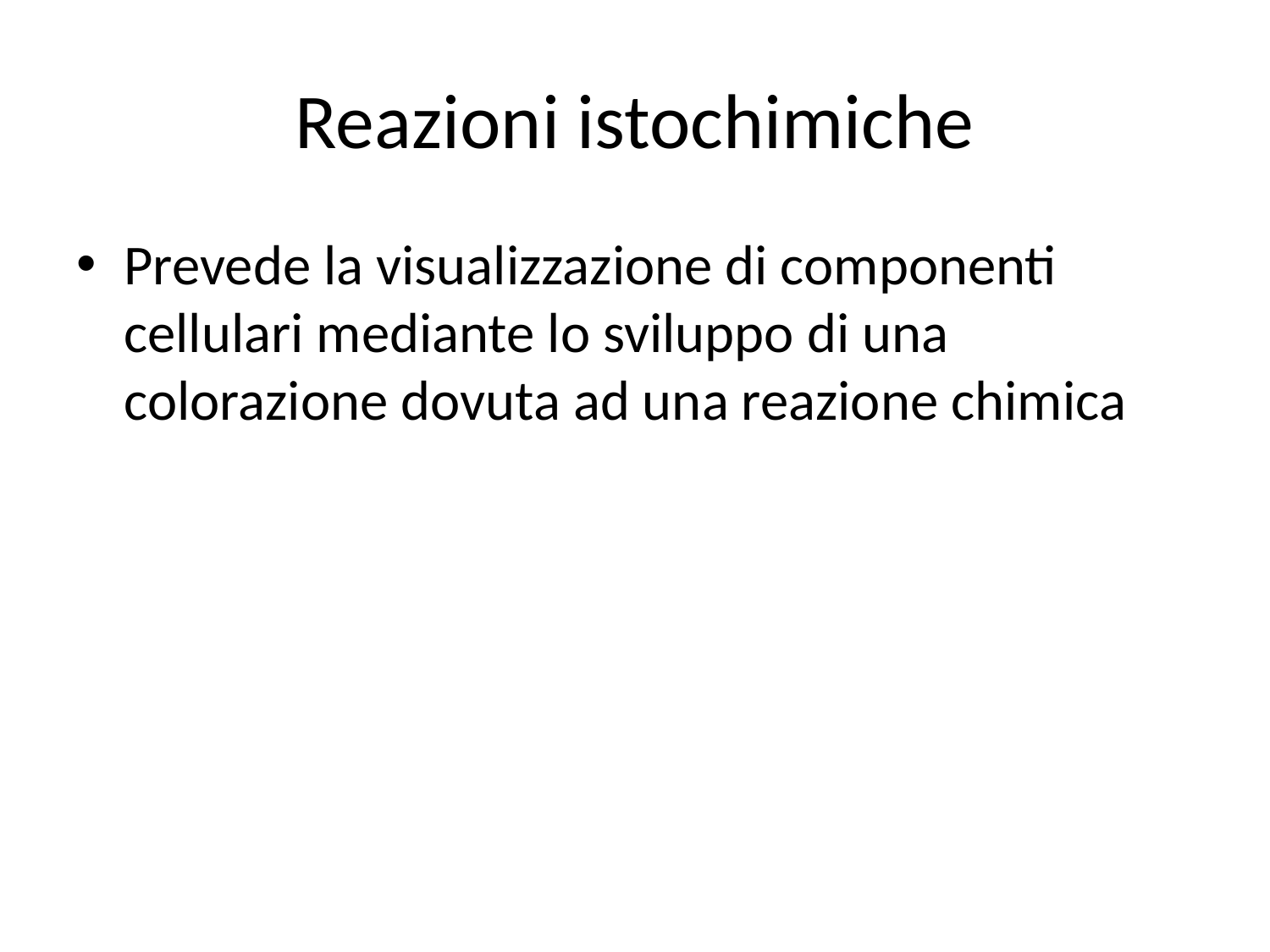

# Reazioni istochimiche
Prevede la visualizzazione di componenti cellulari mediante lo sviluppo di una colorazione dovuta ad una reazione chimica